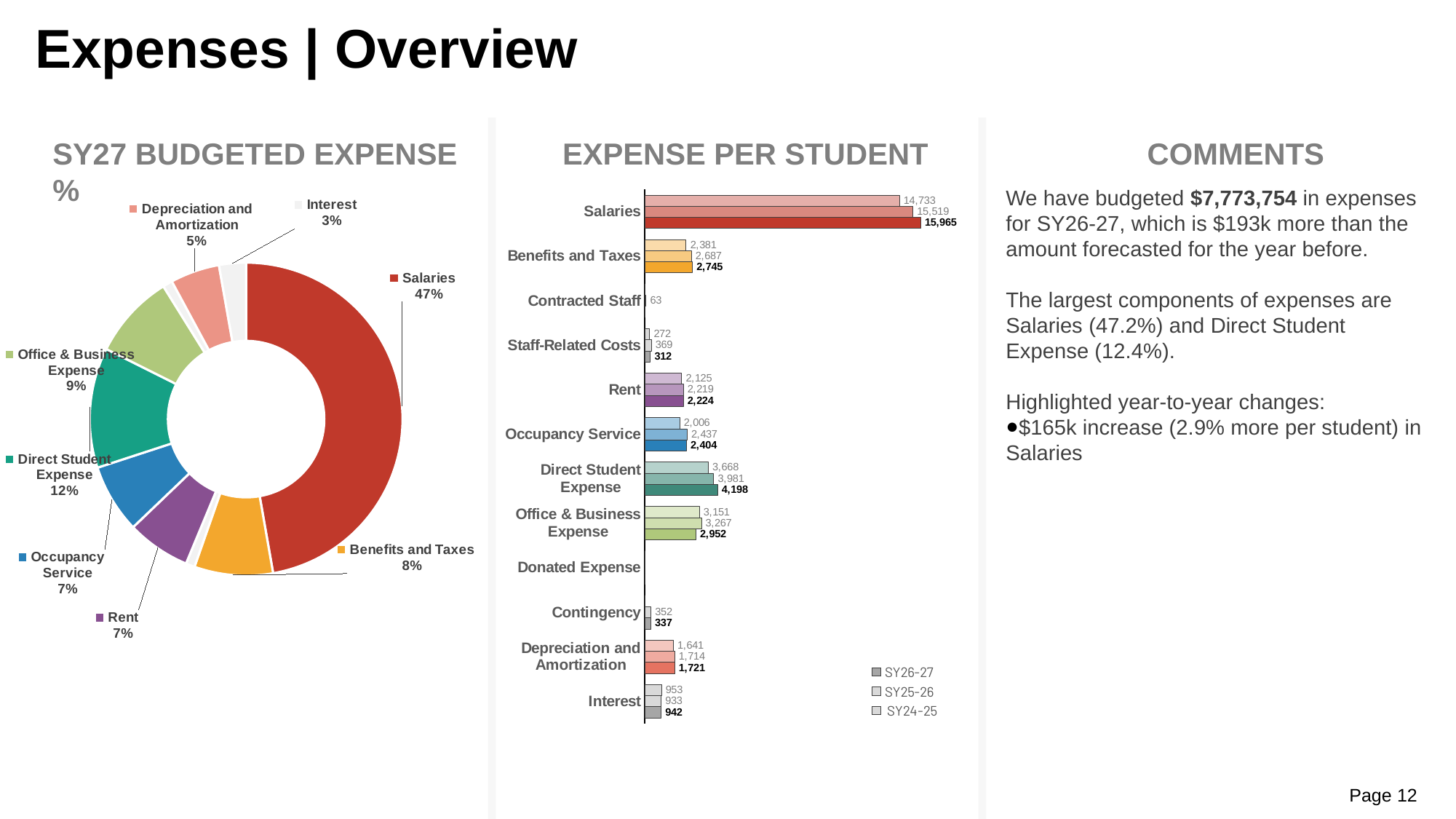

Expenses | Overview

SY27 BUDGETED EXPENSE %
EXPENSE PER STUDENT
COMMENTS

### Chart

| Category | $$$ |
|---|---|
| Salaries | 3671882.4440800003 |
| Benefits and Taxes | 631345.2641503242 |
| Contracted Staff | 0.0 |
| Staff-Related Costs | 71738.42238986946 |
| Rent | 511482.0 |
| Occupancy Service | 552875.0404990517 |
| Direct Student Expense | 965639.0474397009 |
| Office & Business Expense | 678958.0417118911 |
| Donated Expense | 0.0 |
| Contingency | 77416.38705607009 |
| Depreciation and Amortization | 395742.3187829036 |
| Interest | 216674.4178889721 |

### Chart

| Category |  SY24-25  | SY25-26 | SY26-27 |
|---|---|---|---|
| Salaries | 14733.190352422907 | 15519.389557413364 | 15964.706278608697 |
| Benefits and Taxes | 2381.445110132159 | 2687.0744339774433 | 2744.9794093492355 |
| Contracted Staff | 0.0 | 62.5 | 0.0 |
| Staff-Related Costs | 272.44762114537446 | 368.9365406461732 | 311.90618430378026 |
| Rent | 2125.4588986784142 | 2218.946898852323 | 2223.8347826086956 |
| Occupancy Service | 2005.7422466960352 | 2437.43760687634 | 2403.80452390892 |
| Direct Student Expense | 3667.8838766519816 | 3980.644930633275 | 4198.430641042178 |
| Office & Business Expense | 3151.3644052863433 | 3267.411663202607 | 2951.9914857038743 |
| Donated Expense | 0.0 | 0.0 | 0.0 |
| Contingency | 0.0 | 351.7178857853982 | 336.5929872003047 |
| Depreciation and Amortization | 1640.8129515418505 | 1714.185 | 1720.6187773169722 |
| Interest | 952.9785022026432 | 932.9429646271348 | 942.0626864737917 |
We have budgeted $7,773,754 in expenses for SY26-27, which is $193k more than the amount forecasted for the year before.

The largest components of expenses are Salaries (47.2%) and Direct Student Expense (12.4%).

Highlighted year-to-year changes:
$165k increase (2.9% more per student) in Salaries